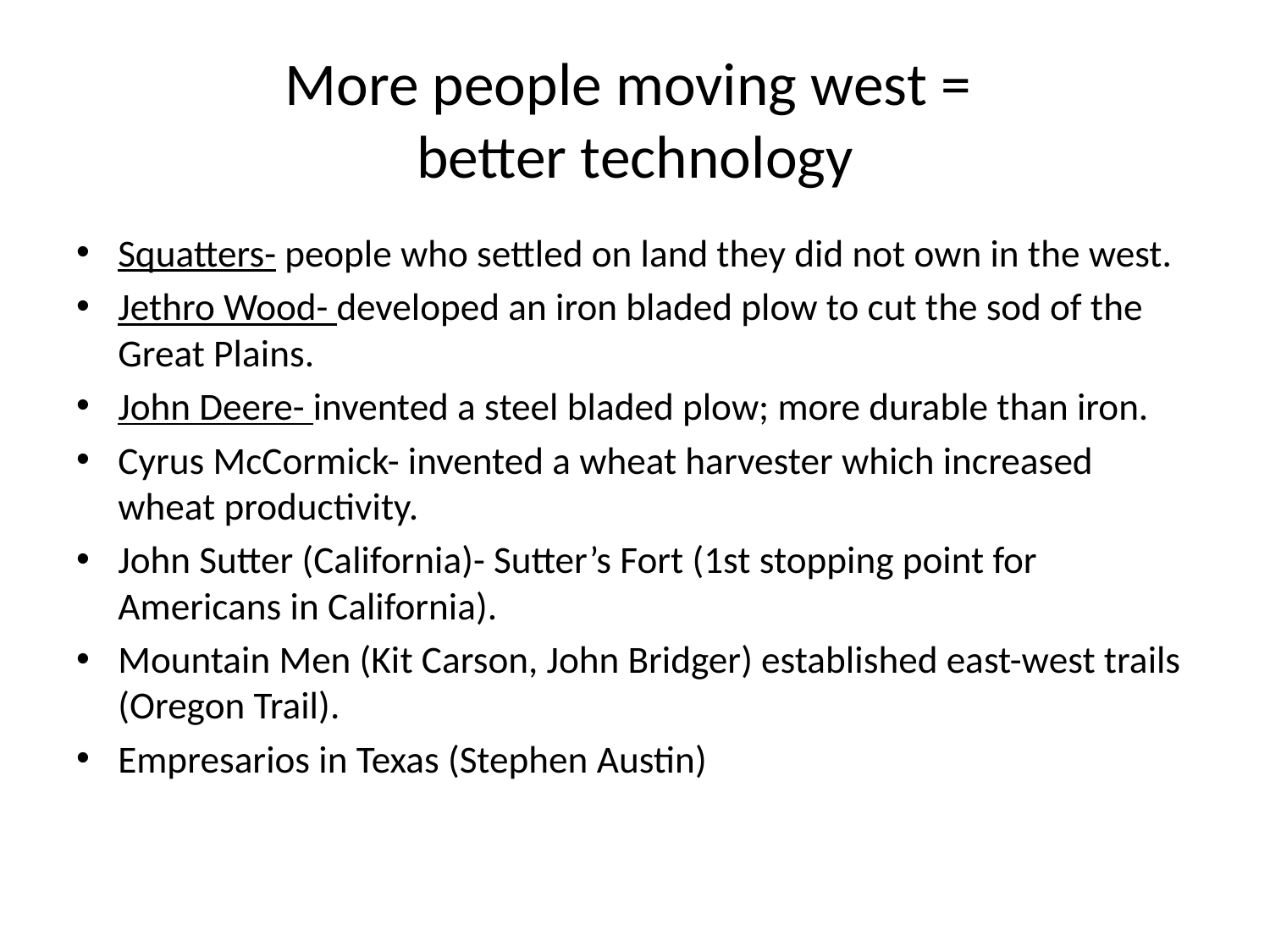

# More people moving west = better technology
Squatters- people who settled on land they did not own in the west.
Jethro Wood- developed an iron bladed plow to cut the sod of the Great Plains.
John Deere- invented a steel bladed plow; more durable than iron.
Cyrus McCormick- invented a wheat harvester which increased wheat productivity.
John Sutter (California)- Sutter’s Fort (1st stopping point for Americans in California).
Mountain Men (Kit Carson, John Bridger) established east-west trails (Oregon Trail).
Empresarios in Texas (Stephen Austin)